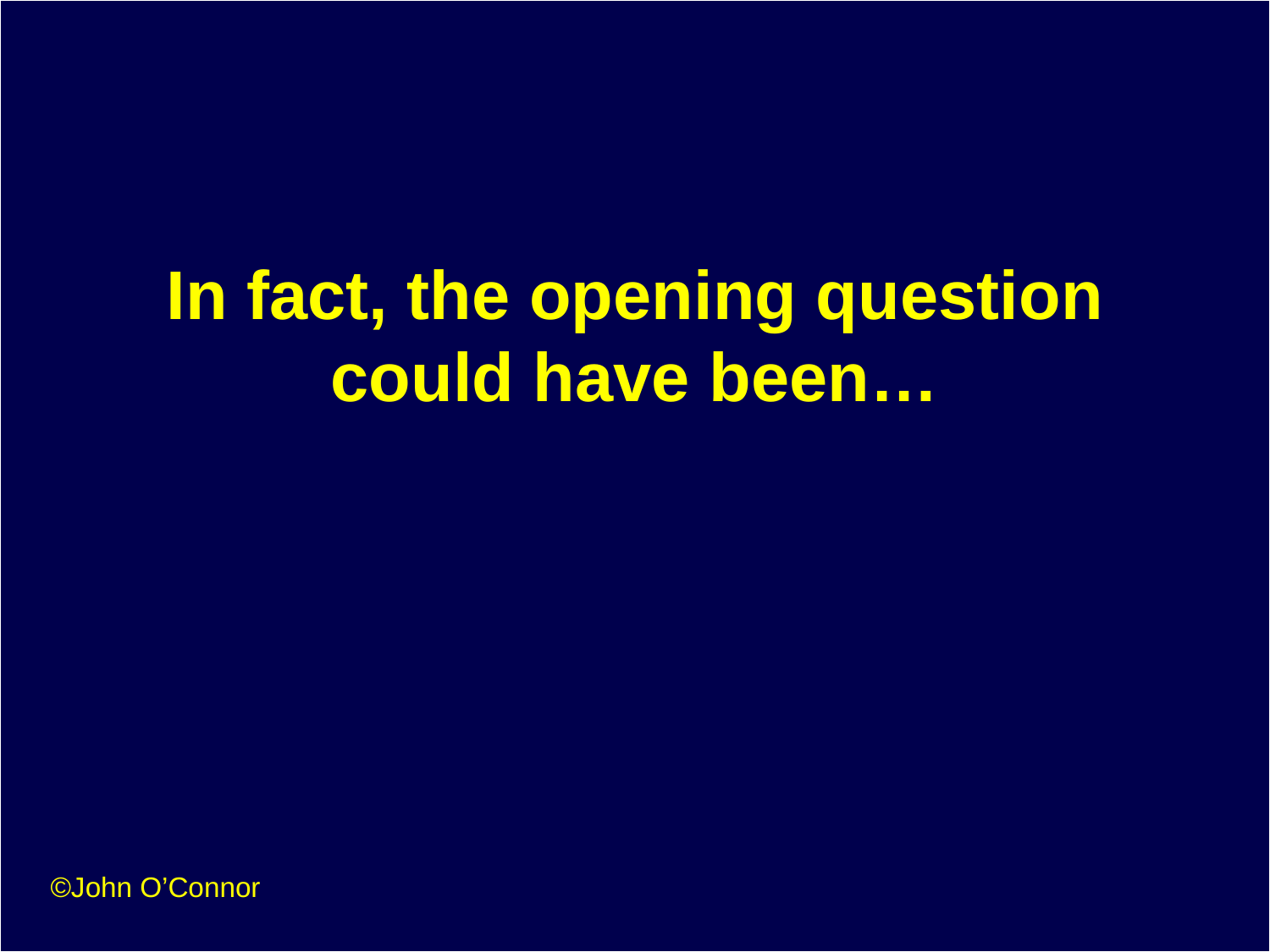

# In fact, the opening question could have been…